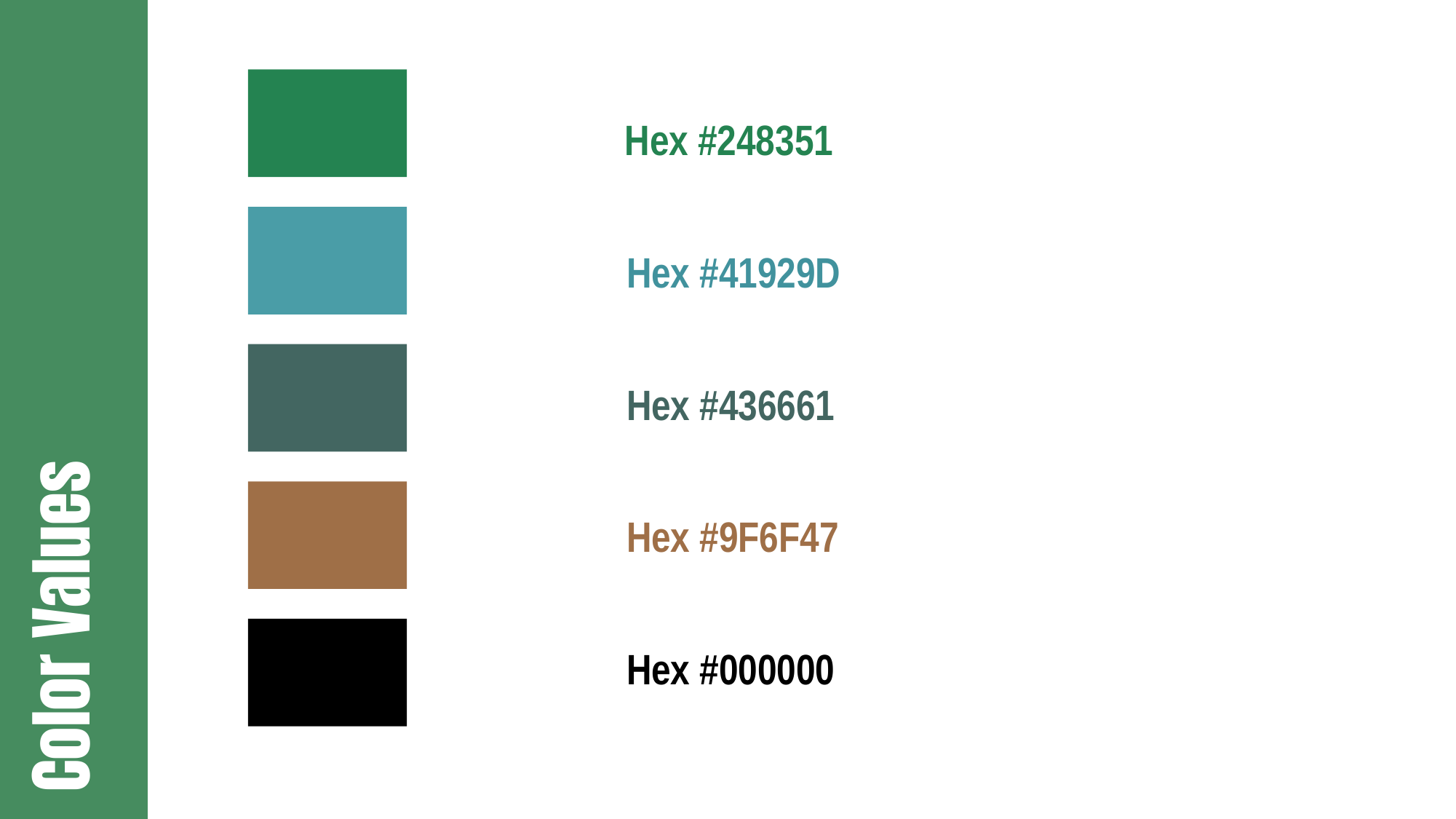

Hex #248351

Hex #41929D
# Color Values

Hex #436661

Hex #9F6F47

Hex #000000